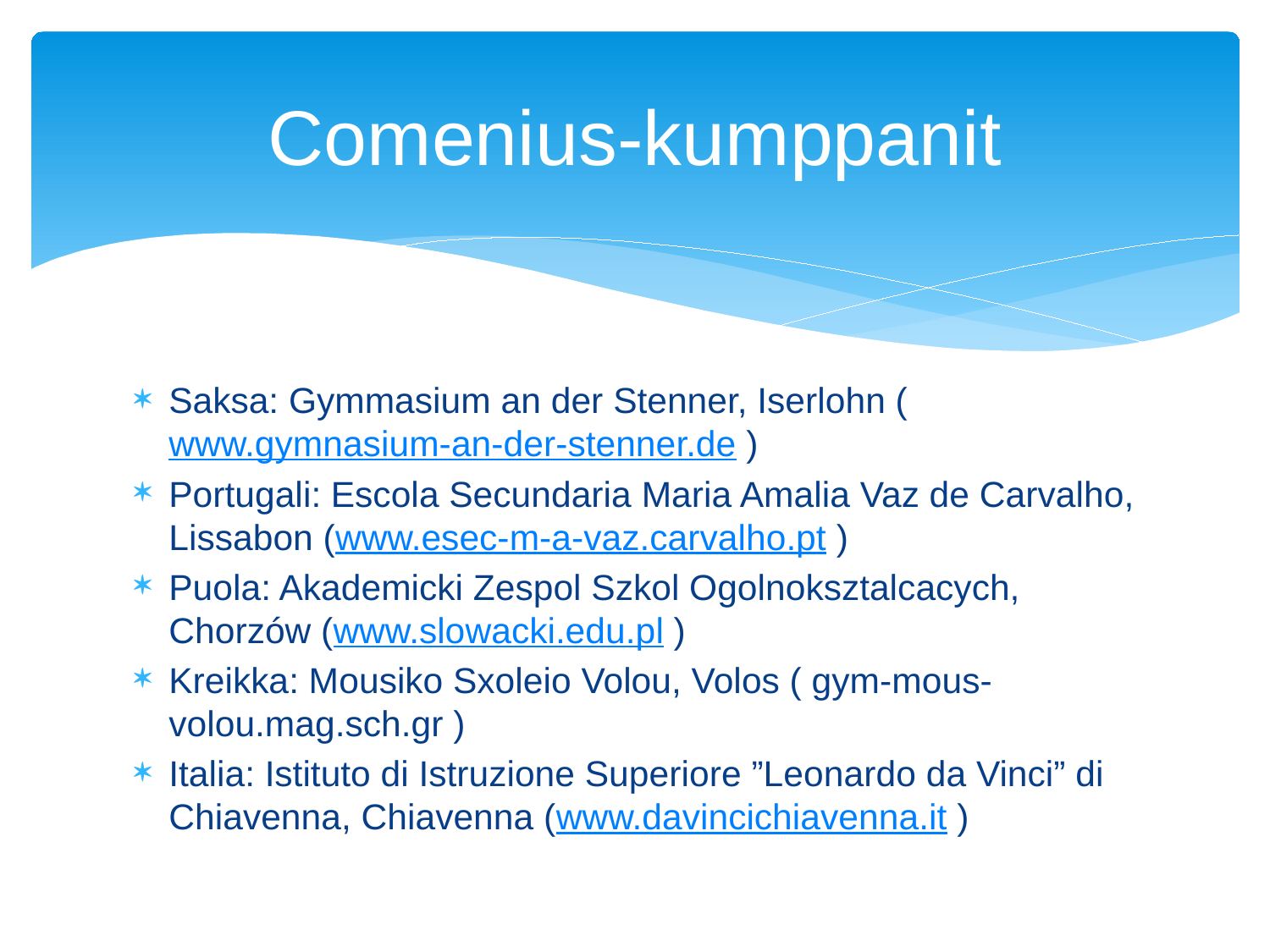

# Comenius-kumppanit
Saksa: Gymmasium an der Stenner, Iserlohn (www.gymnasium-an-der-stenner.de )
Portugali: Escola Secundaria Maria Amalia Vaz de Carvalho, Lissabon (www.esec-m-a-vaz.carvalho.pt )
Puola: Akademicki Zespol Szkol Ogolnoksztalcacych, Chorzów (www.slowacki.edu.pl )
Kreikka: Mousiko Sxoleio Volou, Volos ( gym-mous-volou.mag.sch.gr )
Italia: Istituto di Istruzione Superiore ”Leonardo da Vinci” di Chiavenna, Chiavenna (www.davincichiavenna.it )